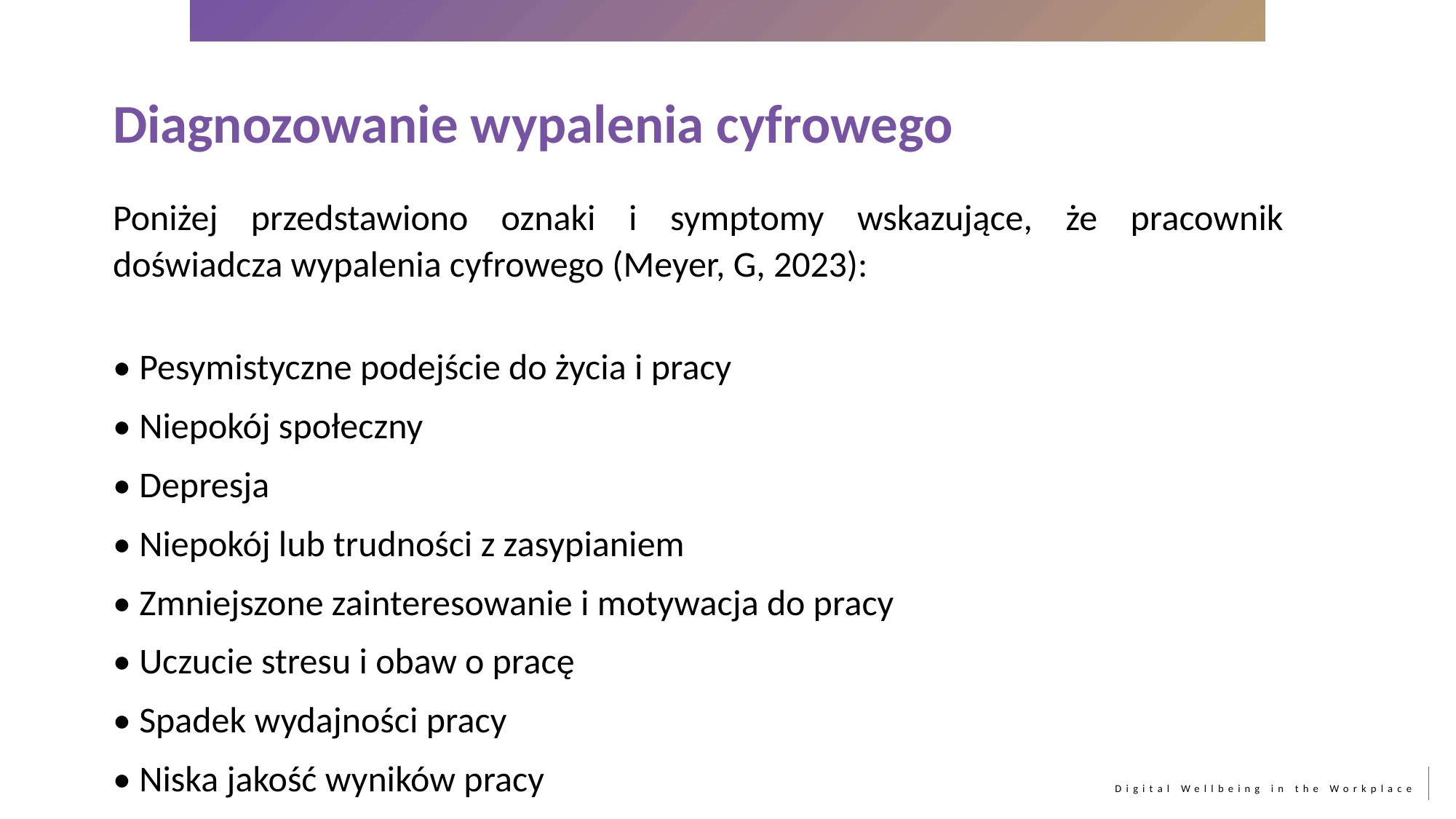

Diagnozowanie wypalenia cyfrowego
Poniżej przedstawiono oznaki i symptomy wskazujące, że pracownik doświadcza wypalenia cyfrowego (Meyer, G, 2023):

• Pesymistyczne podejście do życia i pracy
• Niepokój społeczny
• Depresja
• Niepokój lub trudności z zasypianiem
• Zmniejszone zainteresowanie i motywacja do pracy
• Uczucie stresu i obaw o pracę
• Spadek wydajności pracy
• Niska jakość wyników pracy